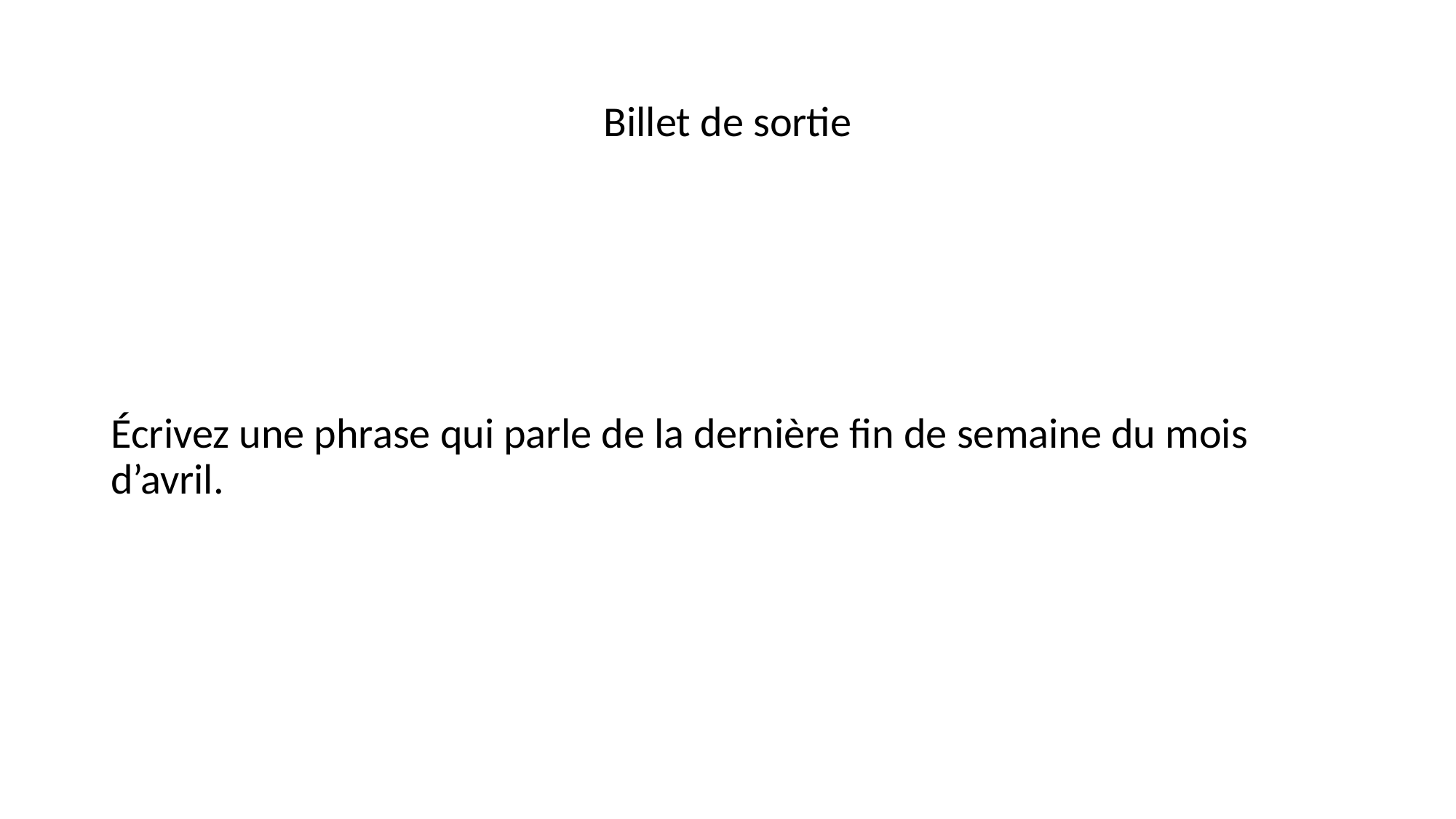

# Billet de sortie

Écrivez une phrase qui parle de la dernière fin de semaine du mois d’avril.